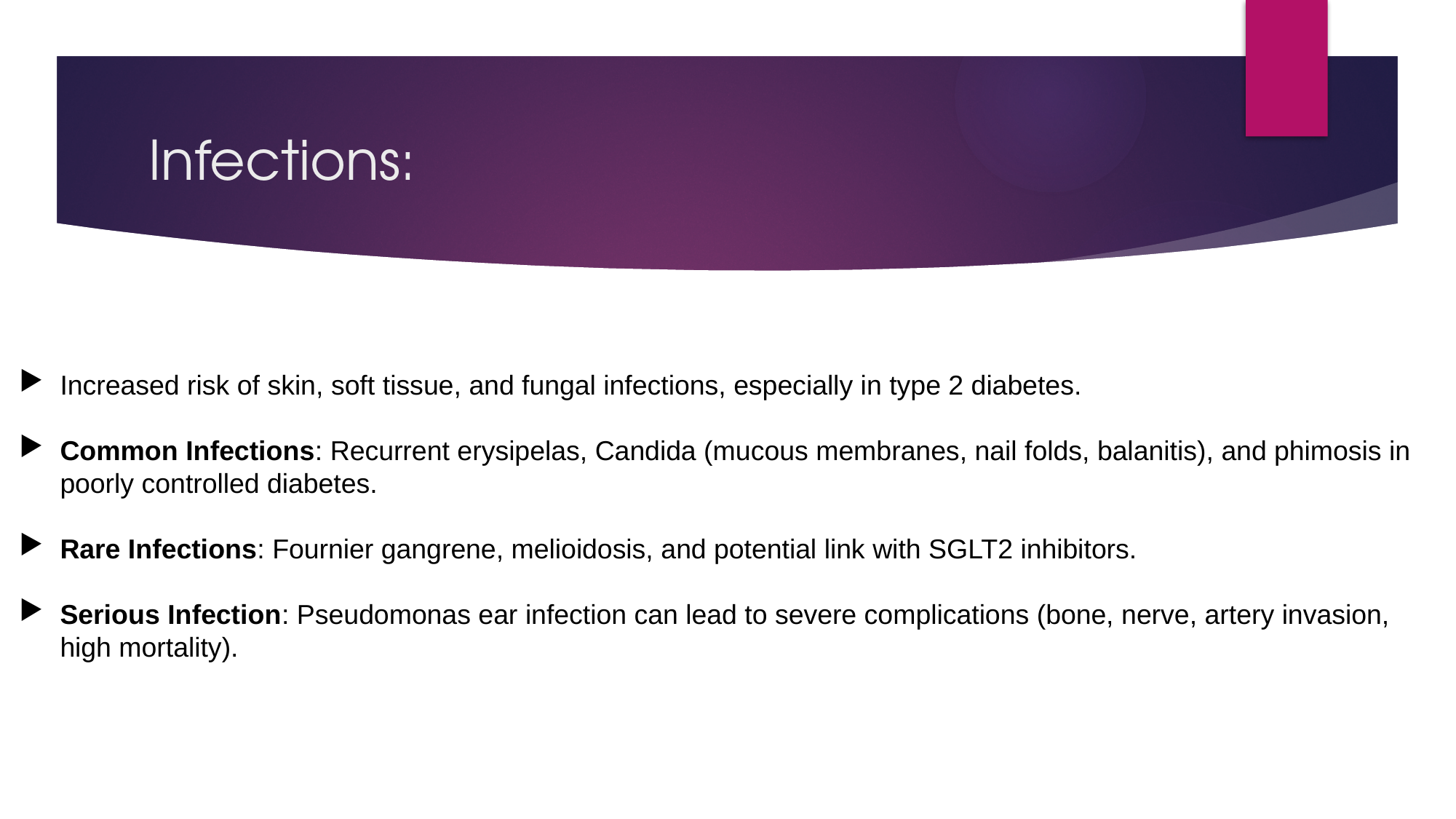

# Infections:

Increased risk of skin, soft tissue, and fungal infections, especially in type 2 diabetes.

Common Infections: Recurrent erysipelas, Candida (mucous membranes, nail folds, balanitis), and phimosis in poorly controlled diabetes.

Rare Infections: Fournier gangrene, melioidosis, and potential link with SGLT2 inhibitors.

Serious Infection: Pseudomonas ear infection can lead to severe complications (bone, nerve, artery invasion, high mortality).